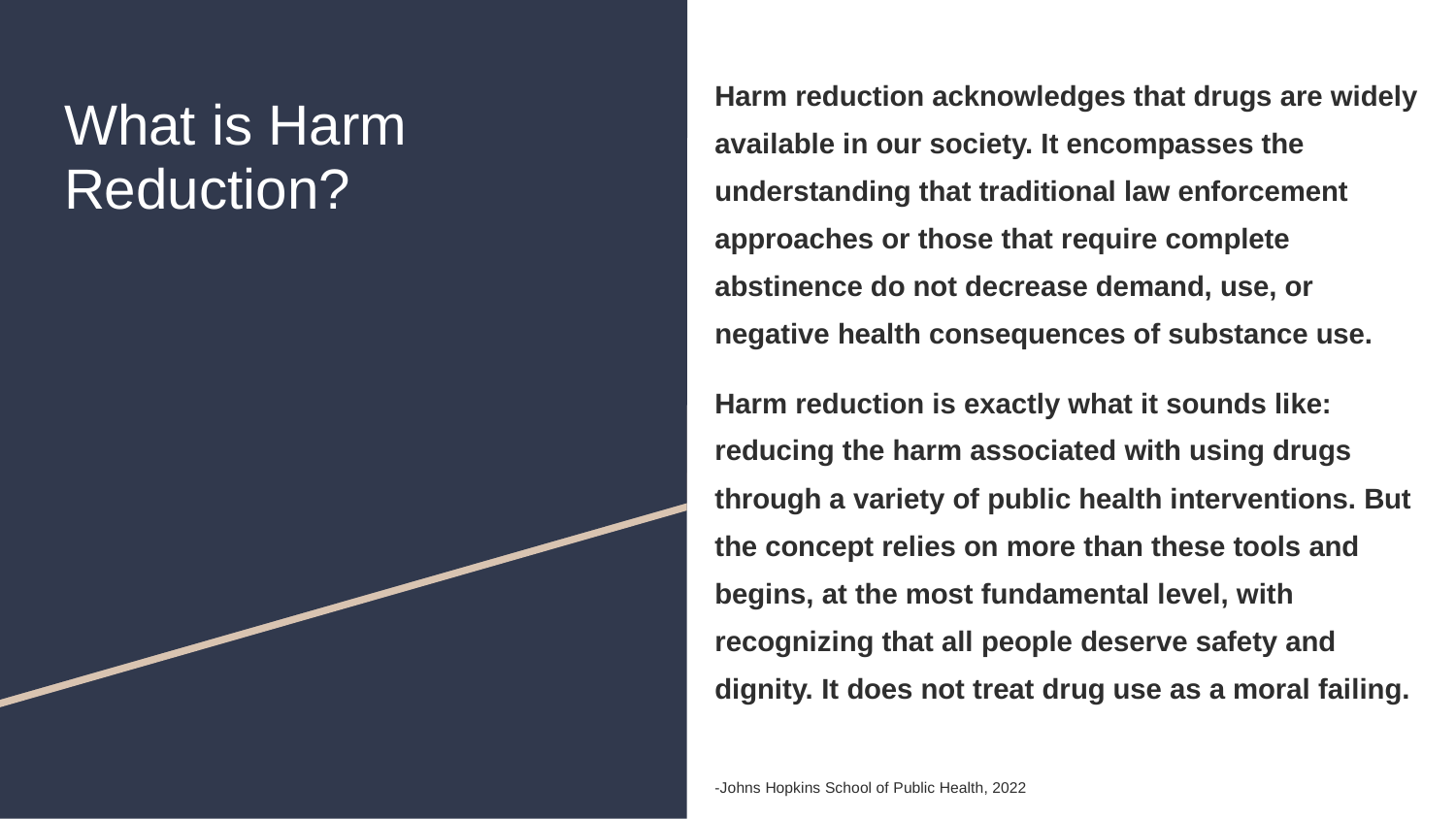

Harm reduction acknowledges that drugs are widely available in our society. It encompasses the understanding that traditional law enforcement approaches or those that require complete abstinence do not decrease demand, use, or negative health consequences of substance use.
Harm reduction is exactly what it sounds like: reducing the harm associated with using drugs through a variety of public health interventions. But the concept relies on more than these tools and begins, at the most fundamental level, with recognizing that all people deserve safety and dignity. It does not treat drug use as a moral failing.

-Johns Hopkins School of Public Health, 2022

# What is Harm Reduction?